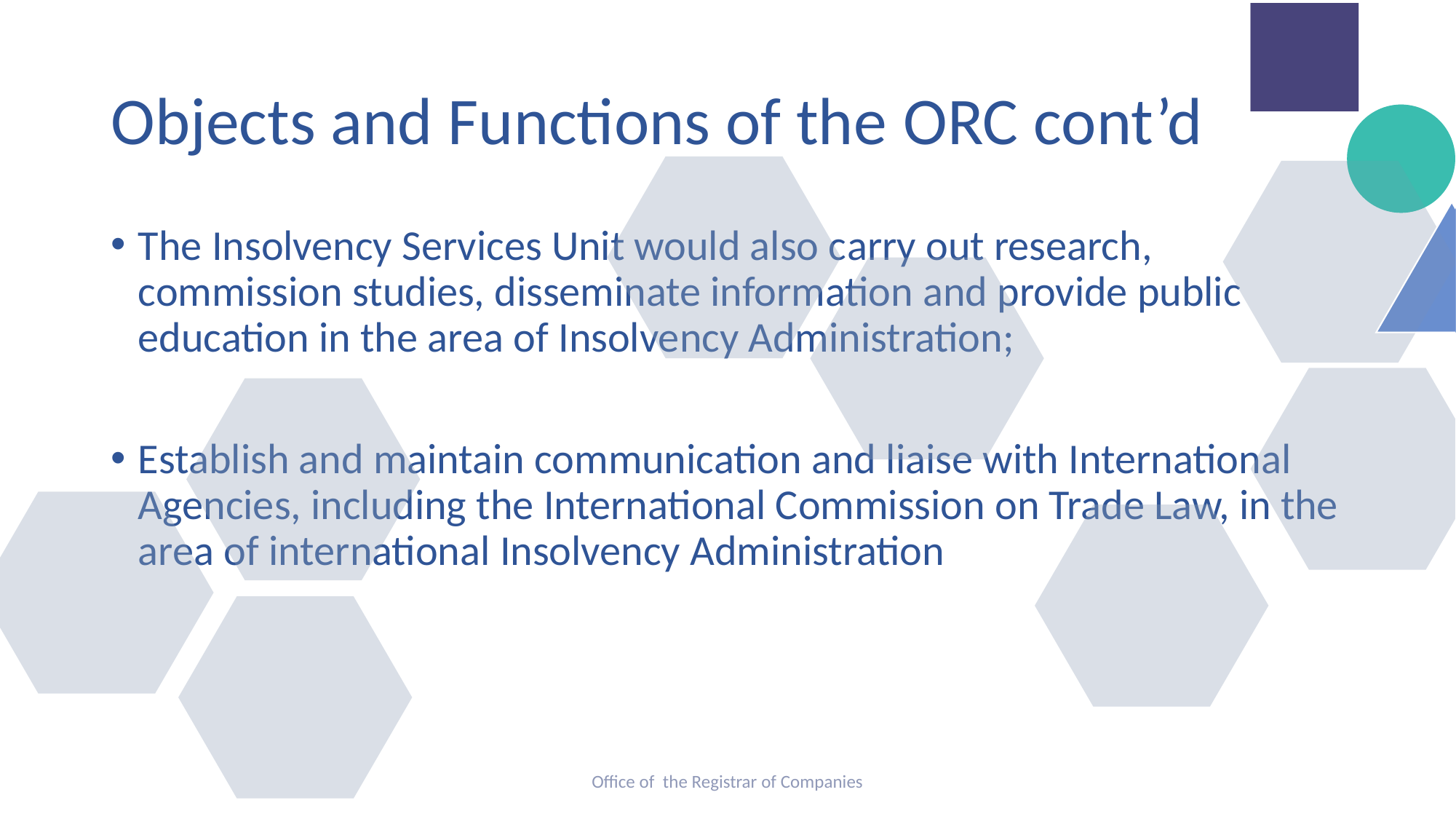

# Objects and Functions of the ORC cont’d

The Insolvency Services Unit would also carry out research, commission studies, disseminate information and provide public education in the area of Insolvency Administration;

Establish and maintain communication and liaise with International Agencies, including the International Commission on Trade Law, in the area of international Insolvency Administration

Office of  the Registrar of Companies